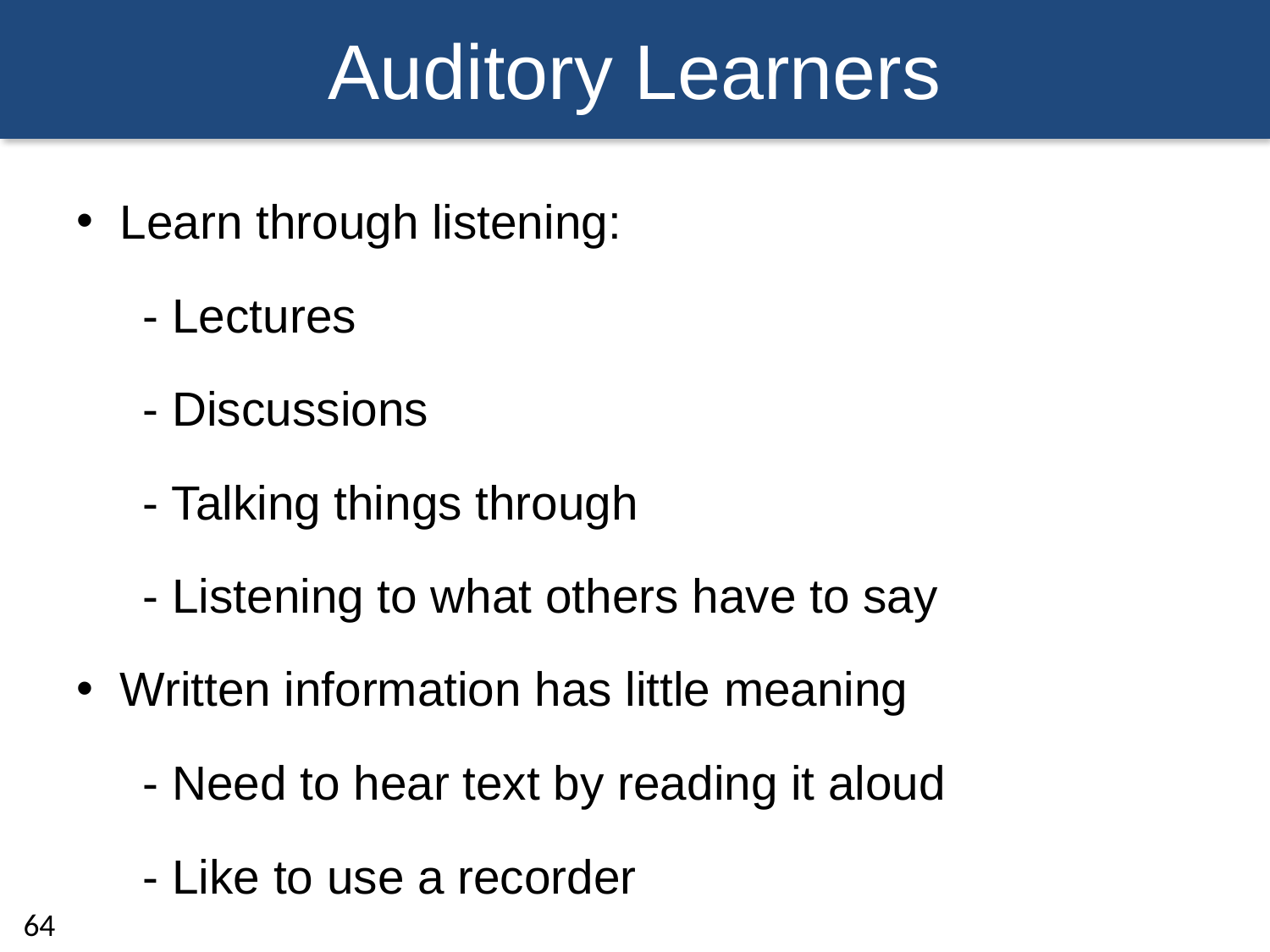

# Auditory Learners
Learn through listening:
     - Lectures
     - Discussions
     - Talking things through
     - Listening to what others have to say
Written information has little meaning
     - Need to hear text by reading it aloud
     - Like to use a recorder
64